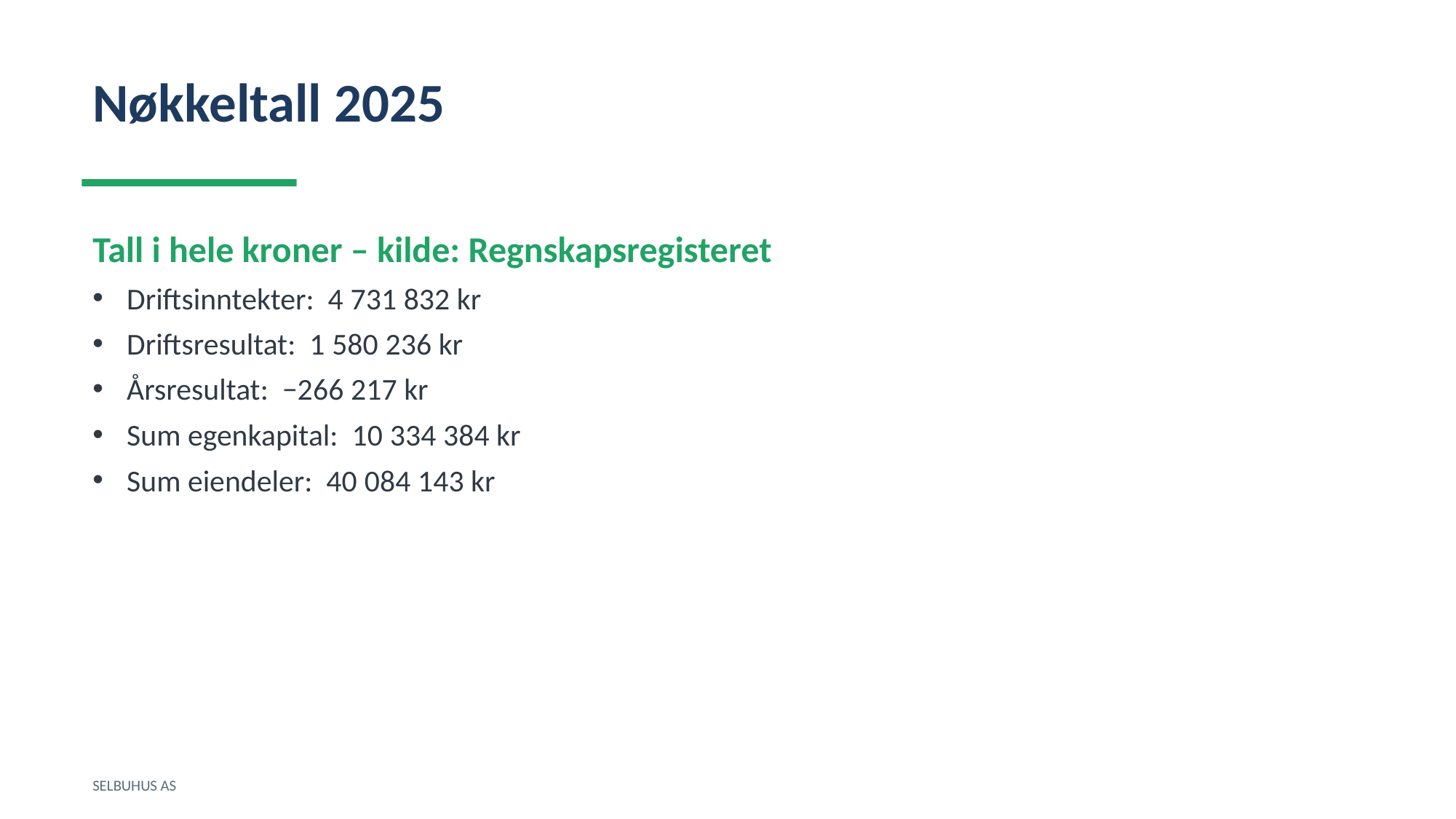

Nøkkeltall 2025

Tall i hele kroner – kilde: Regnskapsregisteret
Driftsinntekter:  4 731 832 kr
Driftsresultat:  1 580 236 kr
Årsresultat:  −266 217 kr
Sum egenkapital:  10 334 384 kr
Sum eiendeler:  40 084 143 kr
SELBUHUS AS